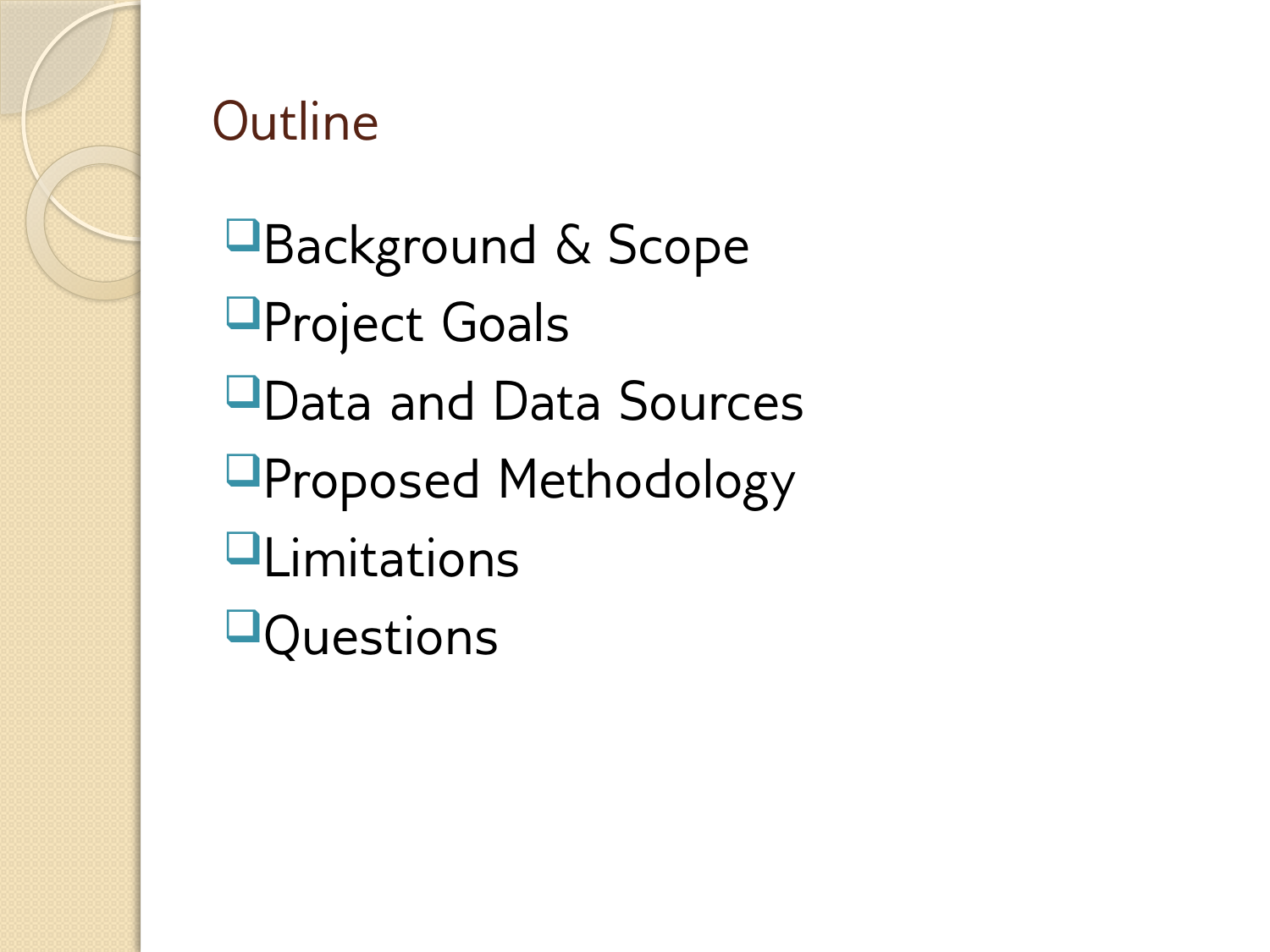

# Outline
Background & Scope
Project Goals
Data and Data Sources
Proposed Methodology
Limitations
Questions